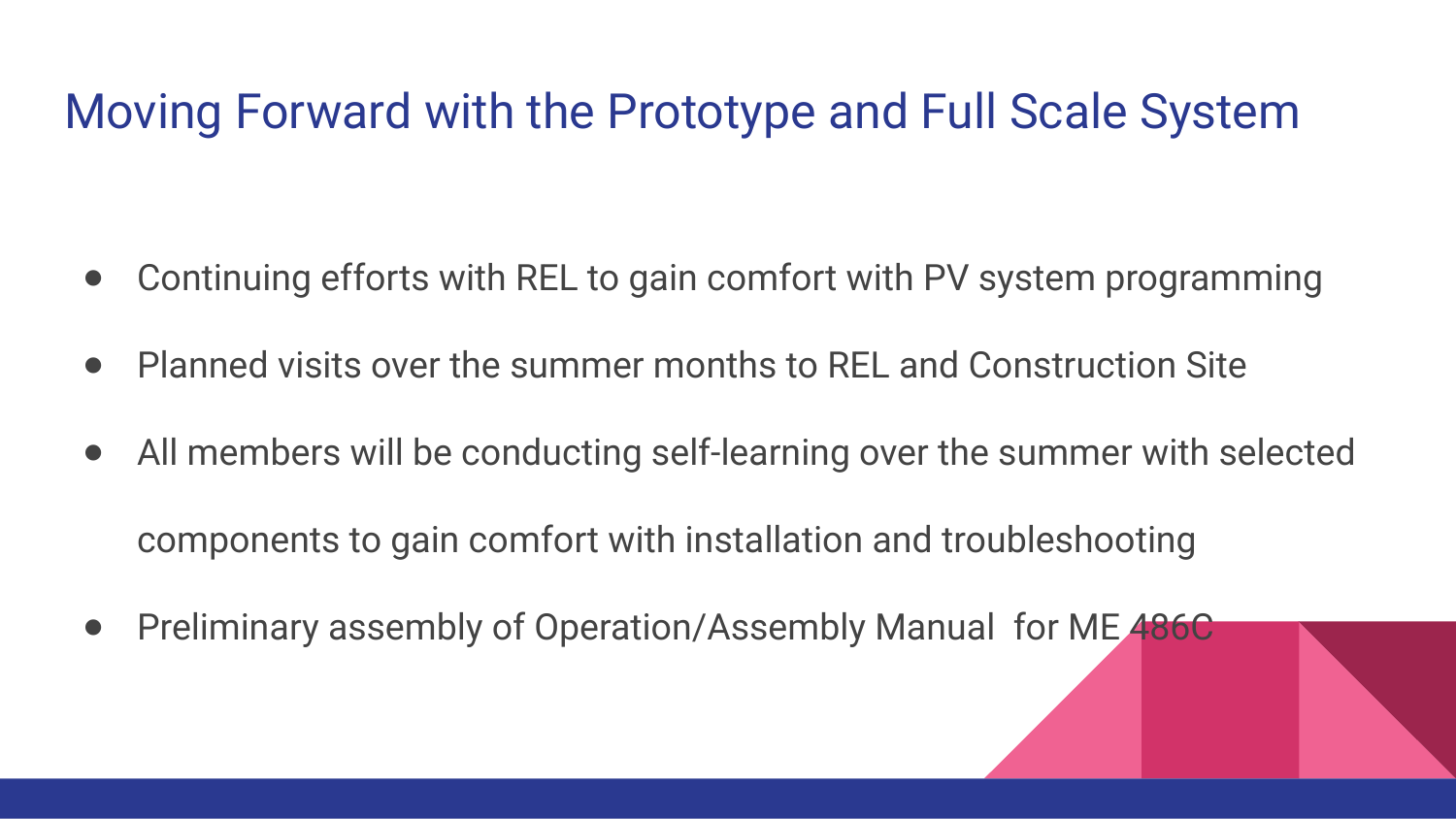

# Moving Forward with the Prototype and Full Scale System
Continuing efforts with REL to gain comfort with PV system programming
Planned visits over the summer months to REL and Construction Site
All members will be conducting self-learning over the summer with selected components to gain comfort with installation and troubleshooting
Preliminary assembly of Operation/Assembly Manual  for ME 486C